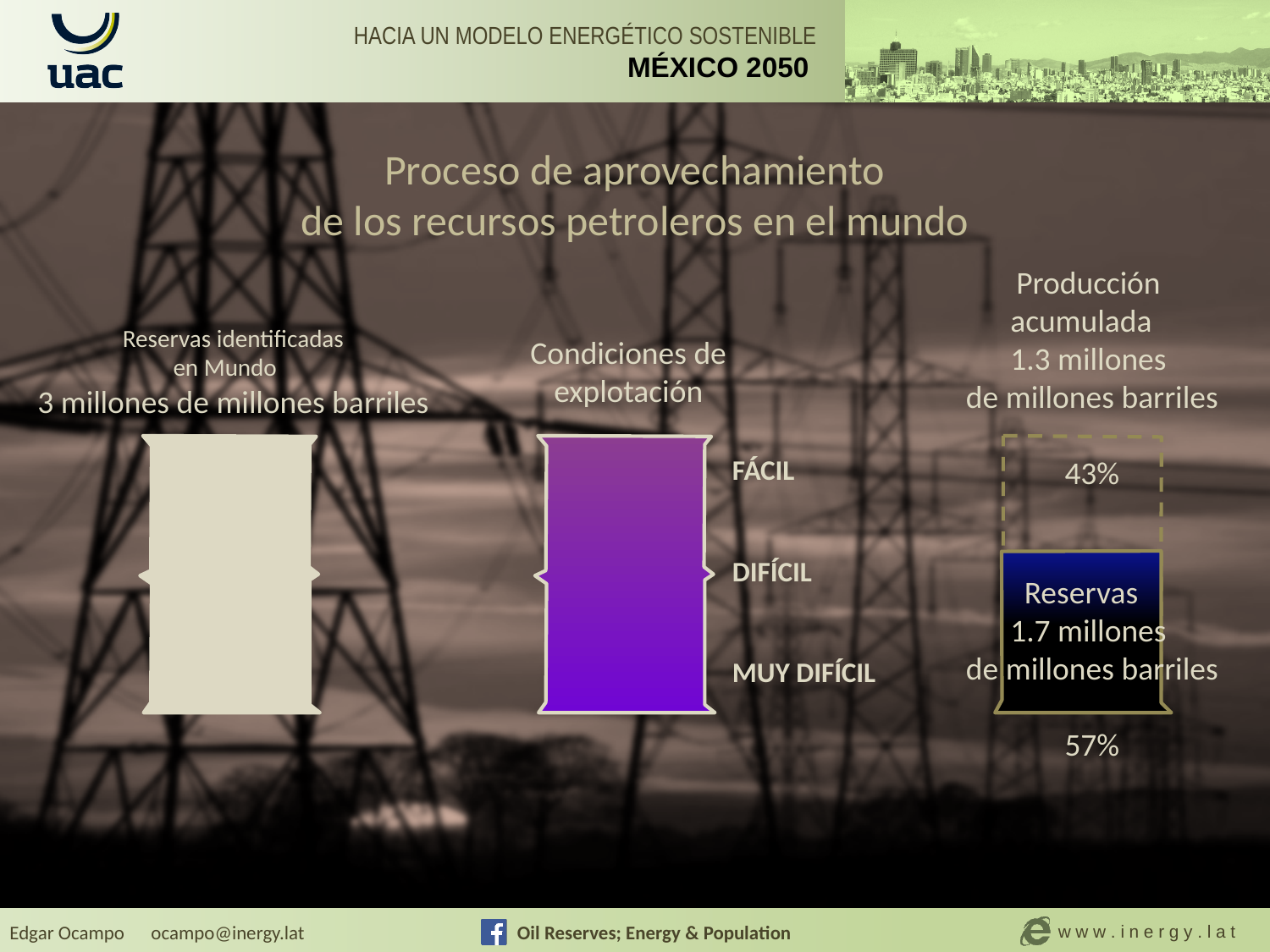

Proceso de aprovechamiento
de los recursos petroleros en el mundo
Producción
acumulada
1.3 millones
de millones barriles

43%

Reservas identificadas
en Mundo
3 millones de millones barriles

Condiciones de
explotación

FÁCIL

DIFÍCIL

MUY DIFÍCIL
Reservas
1.7 millones
de millones barriles

57%